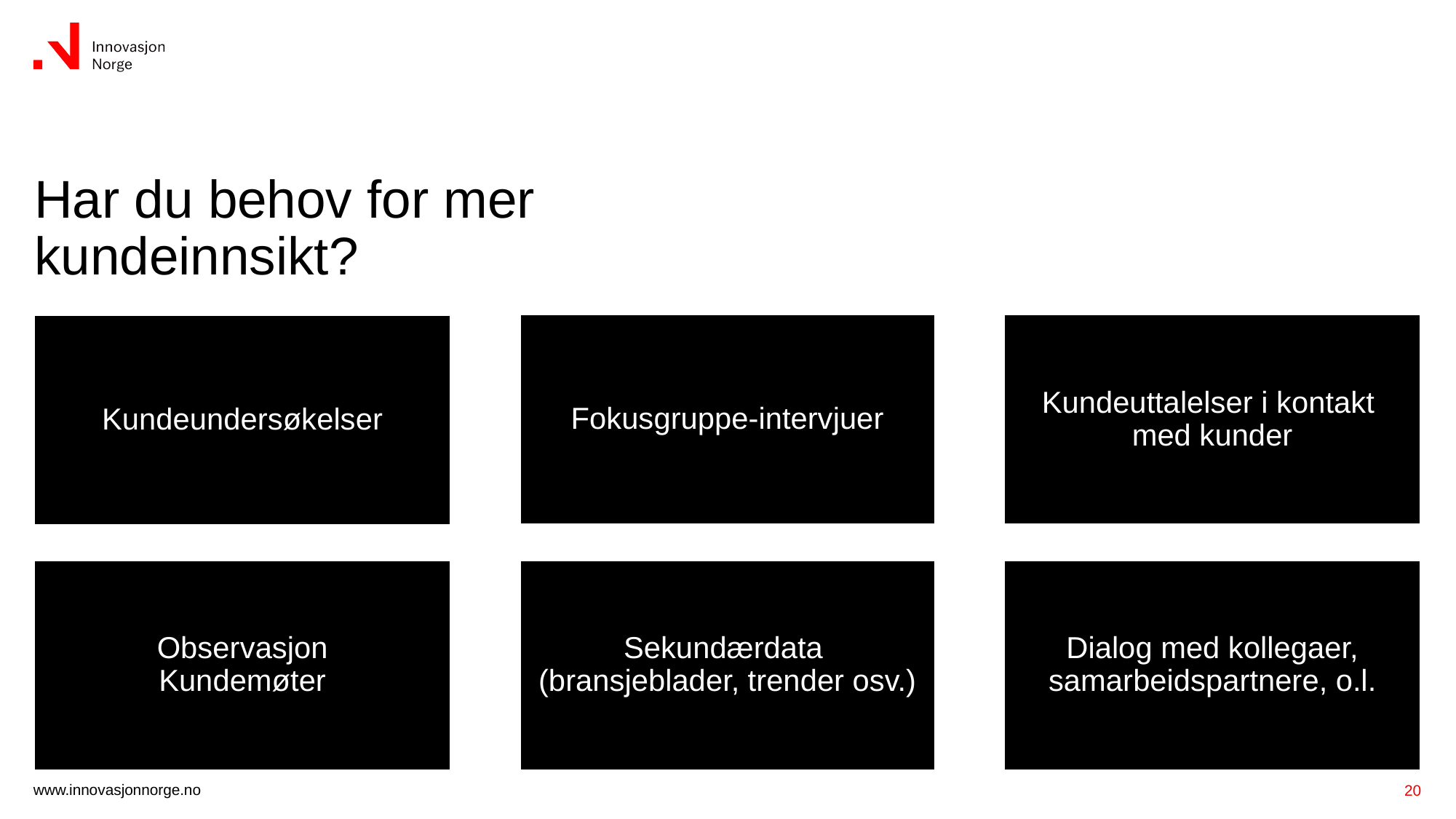

# Har du behov for mer kundeinnsikt?
Kundeundersøkelser
Fokusgruppe-intervjuer
Kundeuttalelser i kontakt
med kunder
Observasjon
Kundemøter
Sekundærdata
(bransjeblader, trender osv.)
Dialog med kollegaer, samarbeidspartnere, o.l.
20